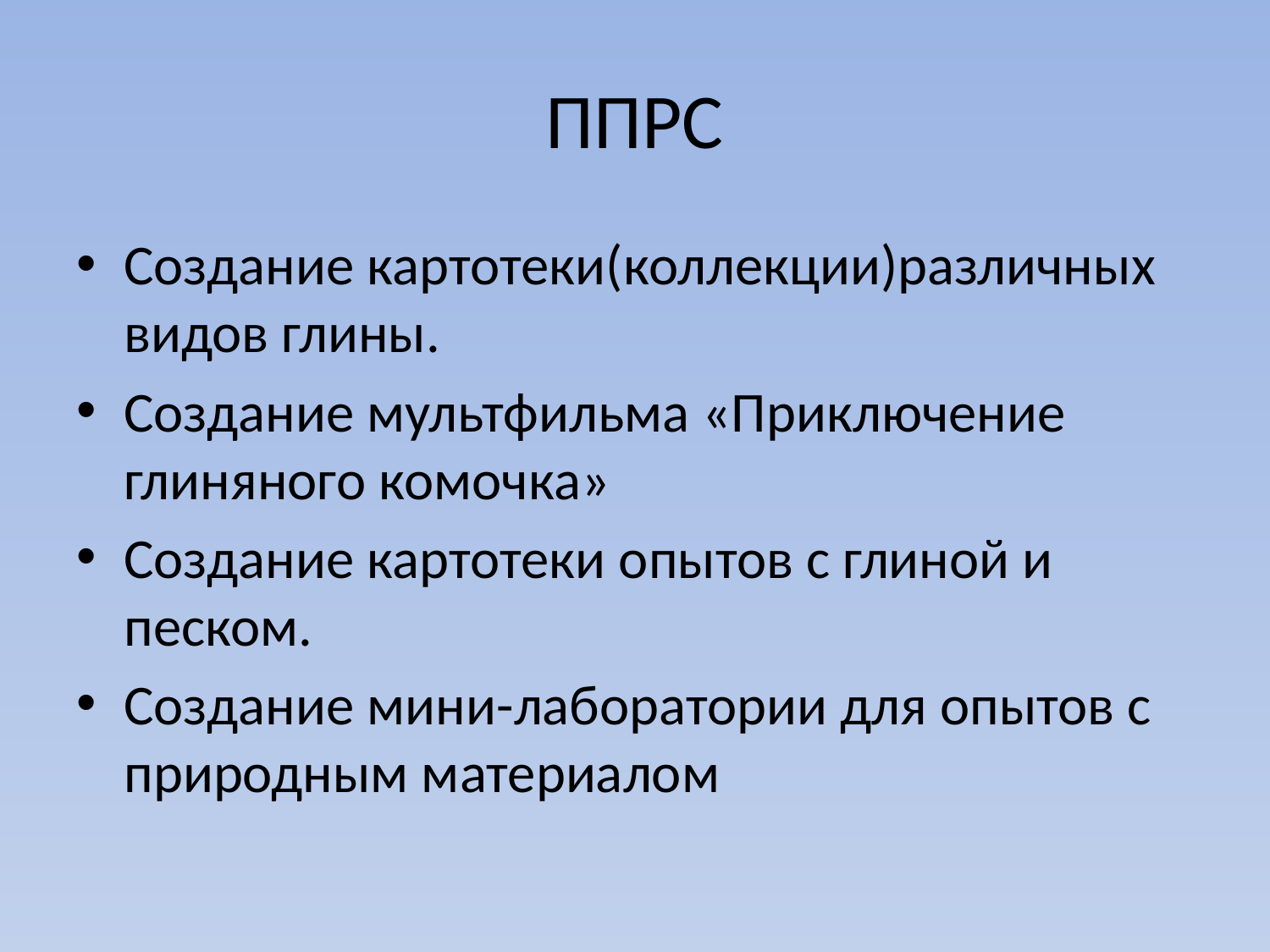

# ППРС
Создание картотеки(коллекции)различных видов глины.
Создание мультфильма «Приключение глиняного комочка»
Создание картотеки опытов с глиной и песком.
Создание мини-лаборатории для опытов с природным материалом